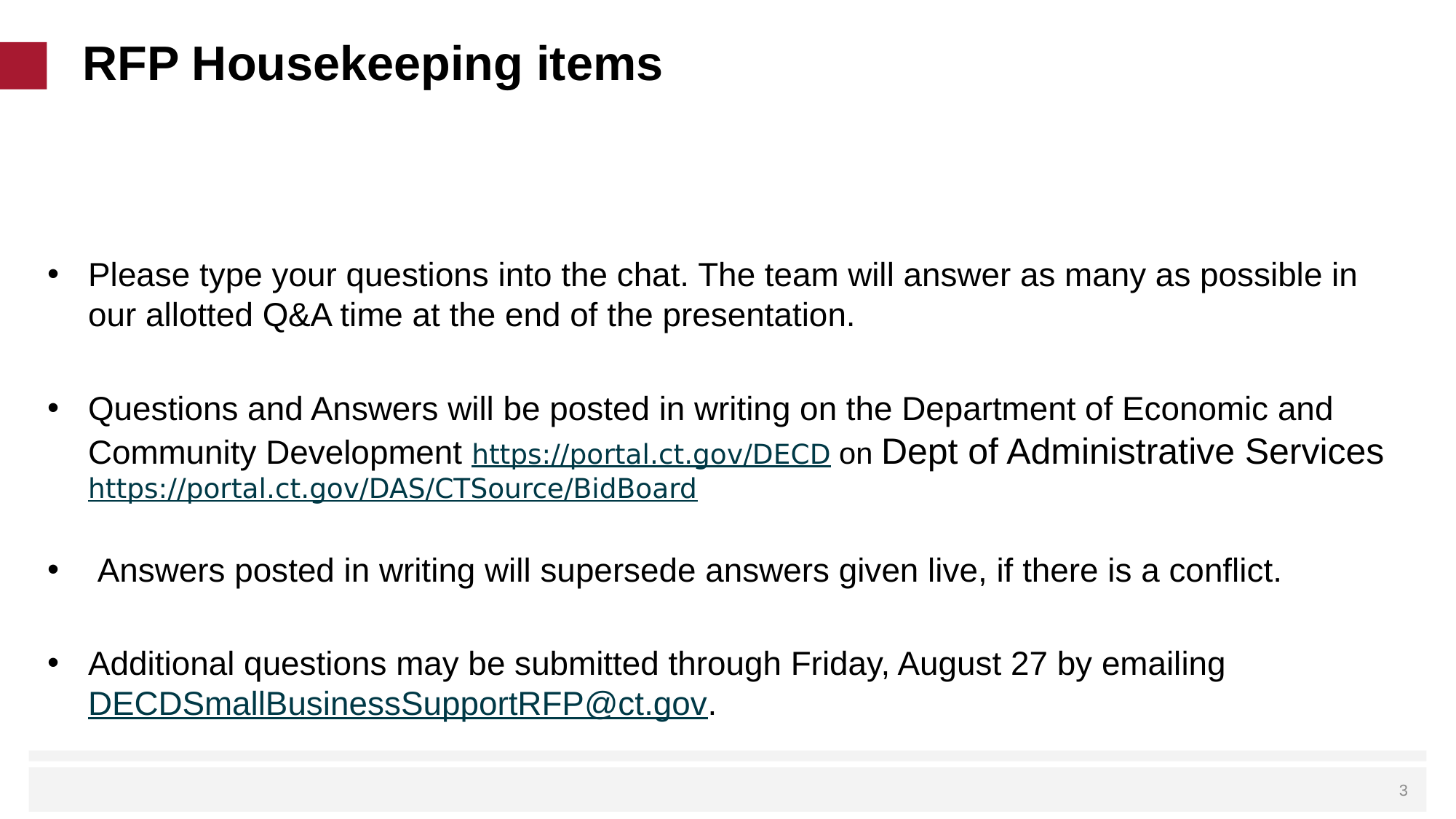

# RFP Housekeeping items
Please type your questions into the chat. The team will answer as many as possible in our allotted Q&A time at the end of the presentation.

Questions and Answers will be posted in writing on the Department of Economic and Community Development https://portal.ct.gov/DECD on Dept of Administrative Services https://portal.ct.gov/DAS/CTSource/BidBoard

 Answers posted in writing will supersede answers given live, if there is a conflict.

Additional questions may be submitted through Friday, August 27 by emailing DECDSmallBusinessSupportRFP@ct.gov.
   3